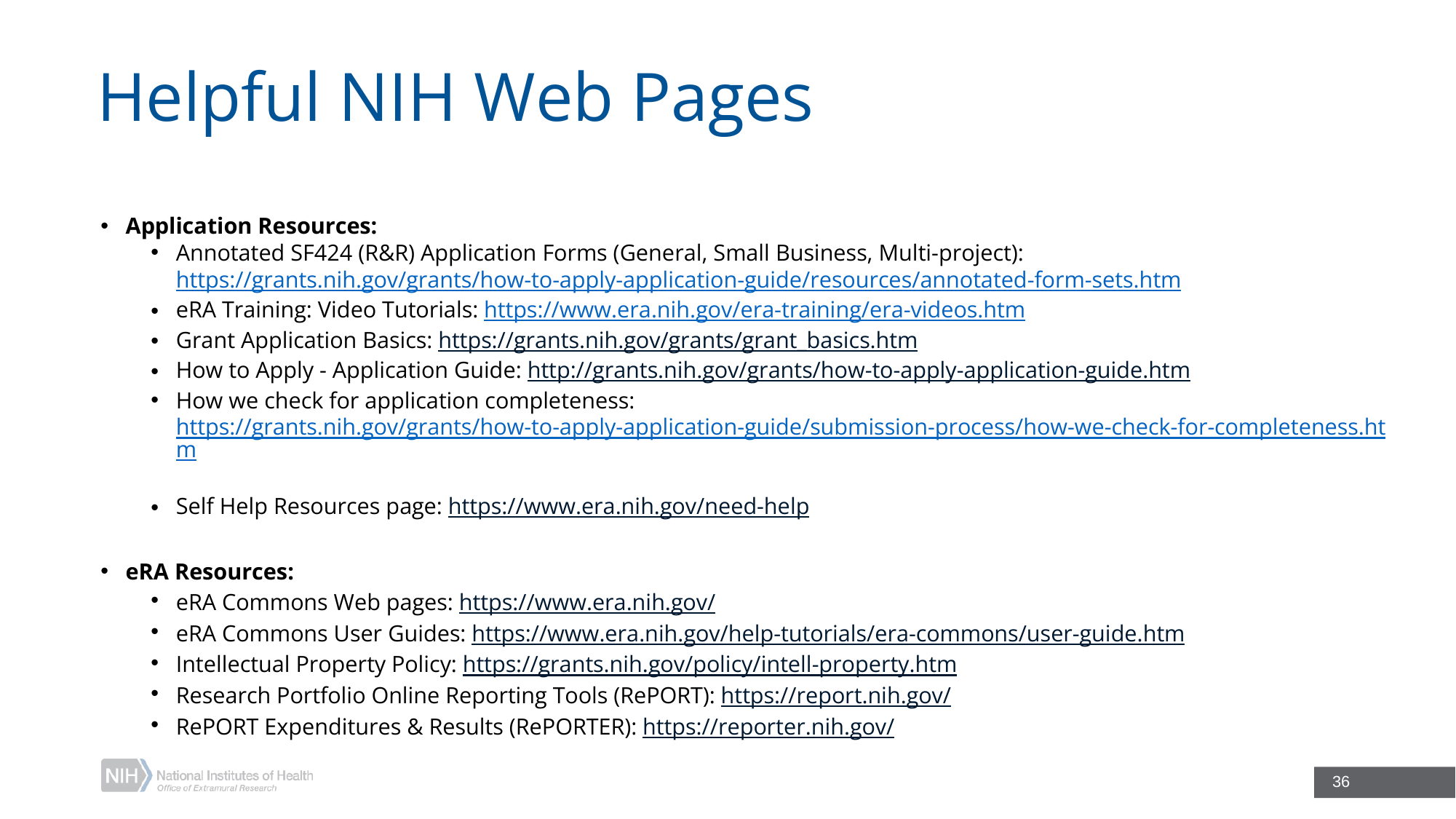

# Helpful NIH Web Pages

Application Resources:
Annotated SF424 (R&R) Application Forms (General, Small Business, Multi-project): https://grants.nih.gov/grants/how-to-apply-application-guide/resources/annotated-form-sets.htm
eRA Training: Video Tutorials: https://www.era.nih.gov/era-training/era-videos.htm
Grant Application Basics: https://grants.nih.gov/grants/grant_basics.htm
How to Apply - Application Guide: http://grants.nih.gov/grants/how-to-apply-application-guide.htm
How we check for application completeness: https://grants.nih.gov/grants/how-to-apply-application-guide/submission-process/how-we-check-for-completeness.htm
Self Help Resources page: https://www.era.nih.gov/need-help

eRA Resources:
eRA Commons Web pages: https://www.era.nih.gov/
eRA Commons User Guides: https://www.era.nih.gov/help-tutorials/era-commons/user-guide.htm
Intellectual Property Policy: https://grants.nih.gov/policy/intell-property.htm
Research Portfolio Online Reporting Tools (RePORT): https://report.nih.gov/
RePORT Expenditures & Results (RePORTER): https://reporter.nih.gov/

36